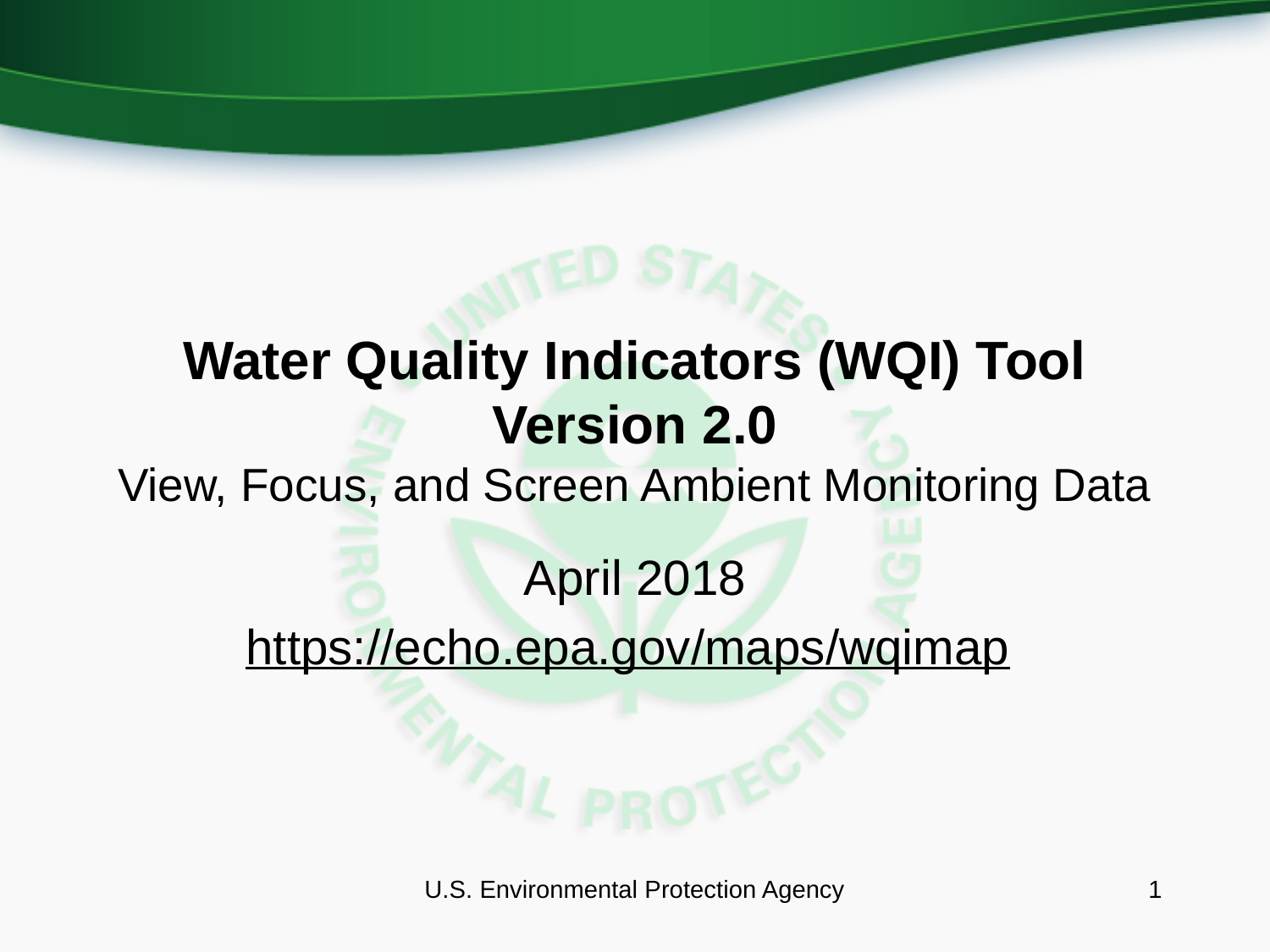

# Water Quality Indicators (WQI) Tool Version 2.0 View, Focus, and Screen Ambient Monitoring Data
April 2018
https://echo.epa.gov/maps/wqimap
U.S. Environmental Protection Agency
1